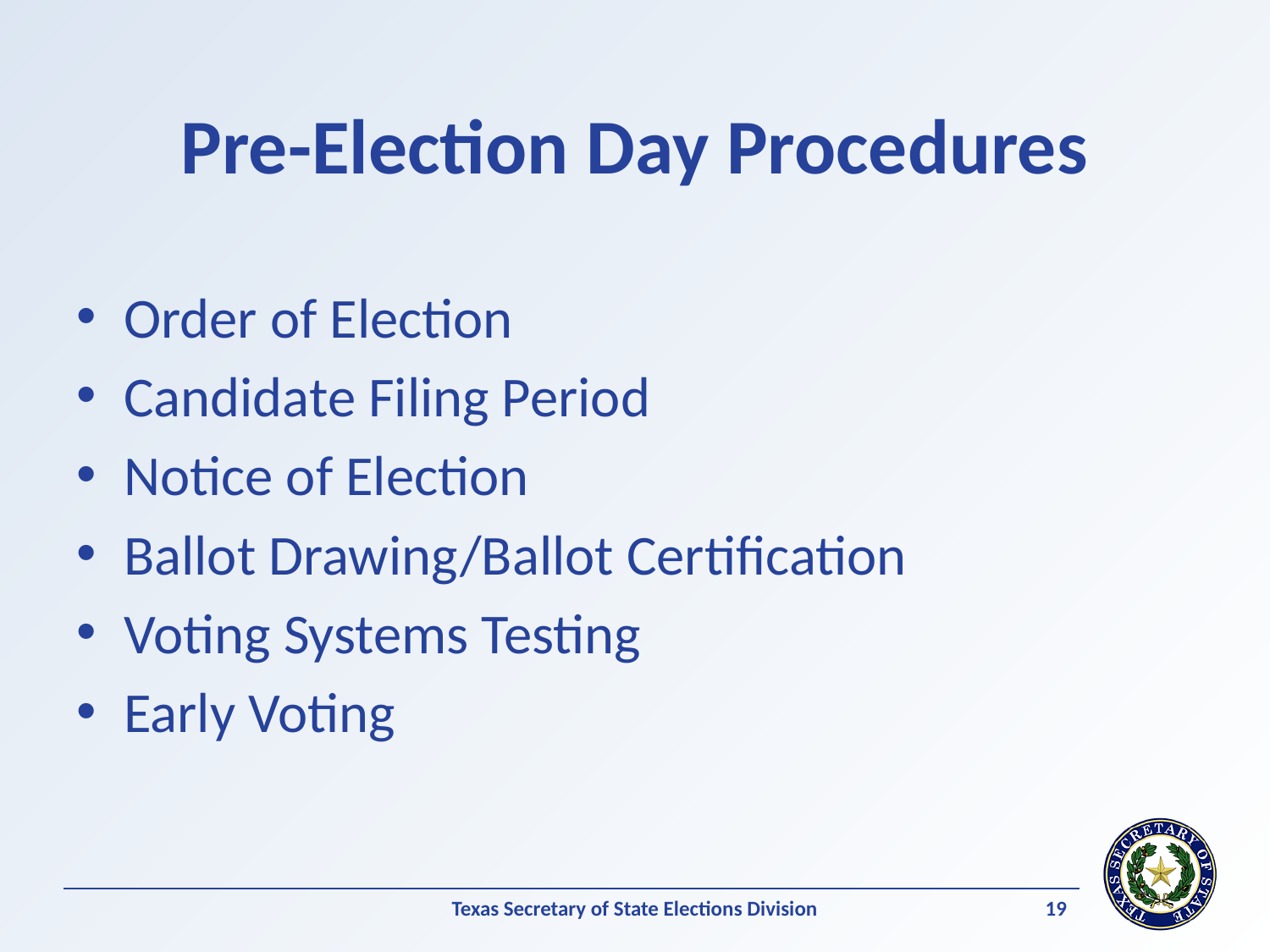

# Pre-Election Day Procedures
Order of Election
Candidate Filing Period
Notice of Election
Ballot Drawing/Ballot Certification
Voting Systems Testing
Early Voting
19

Texas Secretary of State Elections Division